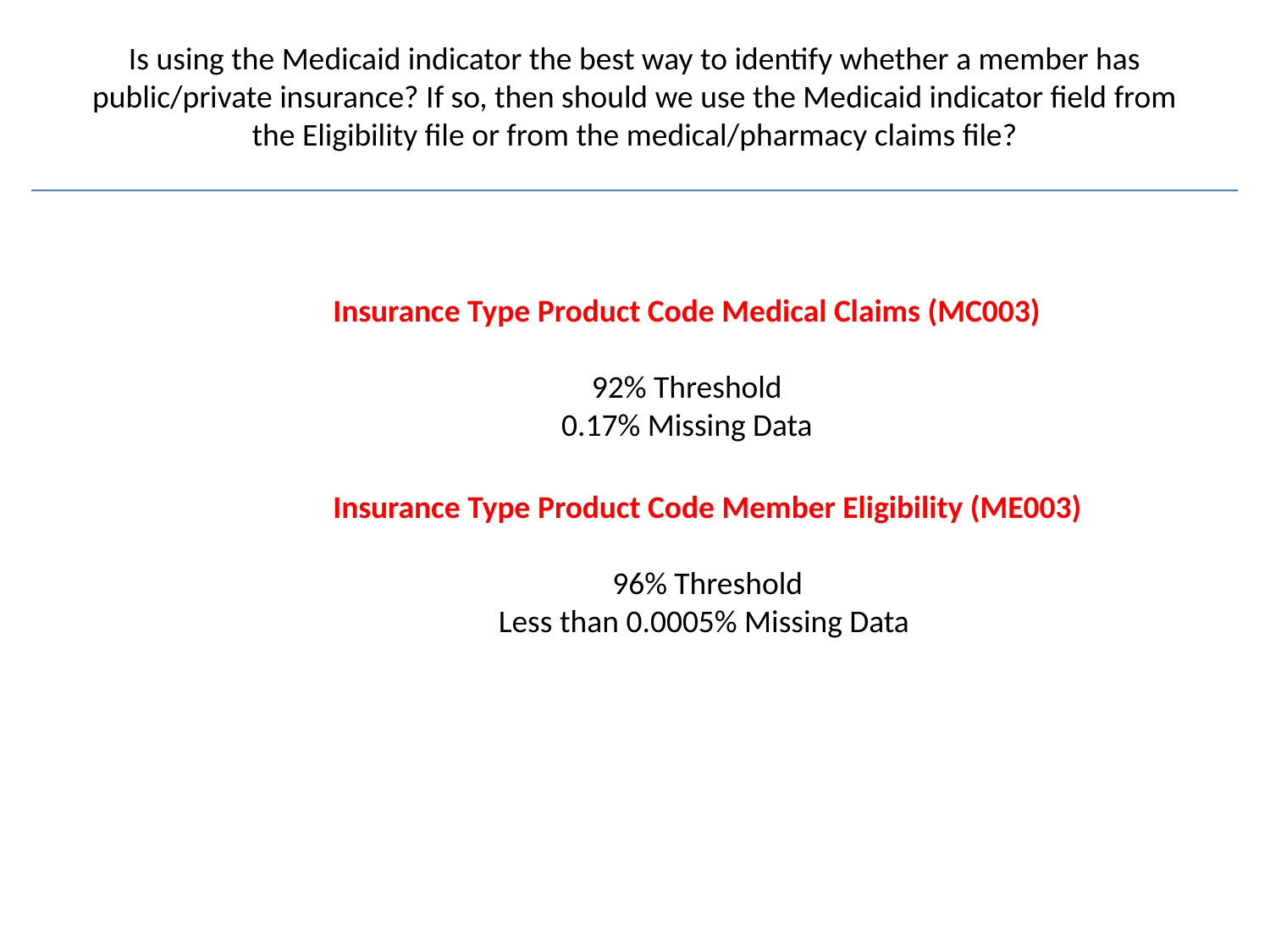

# Is using the Medicaid indicator the best way to identify whether a member has public/private insurance? If so, then should we use the Medicaid indicator field from the Eligibility file or from the medical/pharmacy claims file?
Insurance Type Product Code Medical Claims (MC003)

92% Threshold
0.17% Missing Data
Insurance Type Product Code Member Eligibility (ME003)

96% Threshold
Less than 0.0005% Missing Data